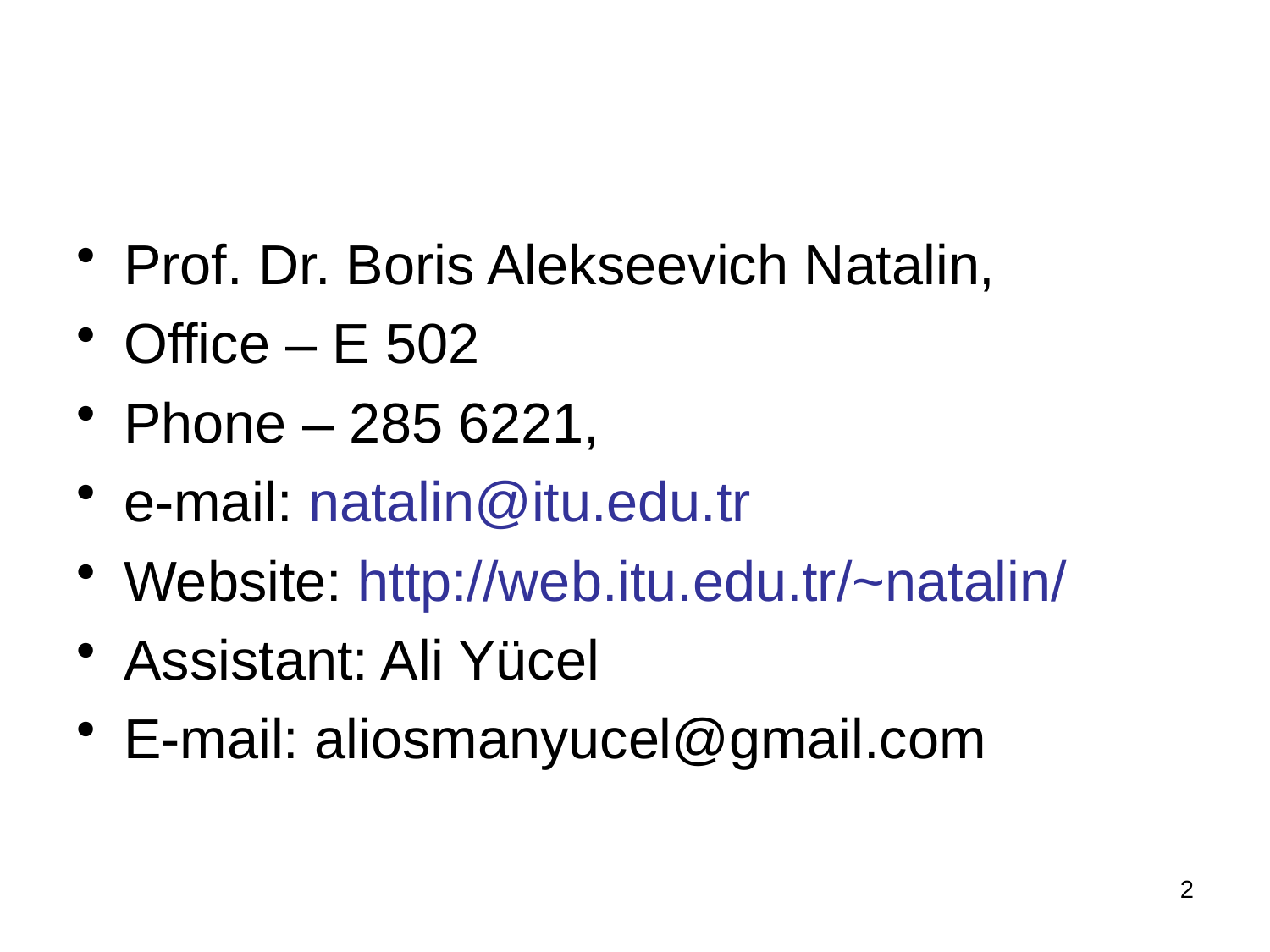

#
Prof. Dr. Boris Alekseevich Natalin,
Office – E 502
Phone – 285 6221,
e-mail: natalin@itu.edu.tr
Website: http://web.itu.edu.tr/~natalin/
Assistant: Ali Yücel
E-mail: aliosmanyucel@gmail.com
2